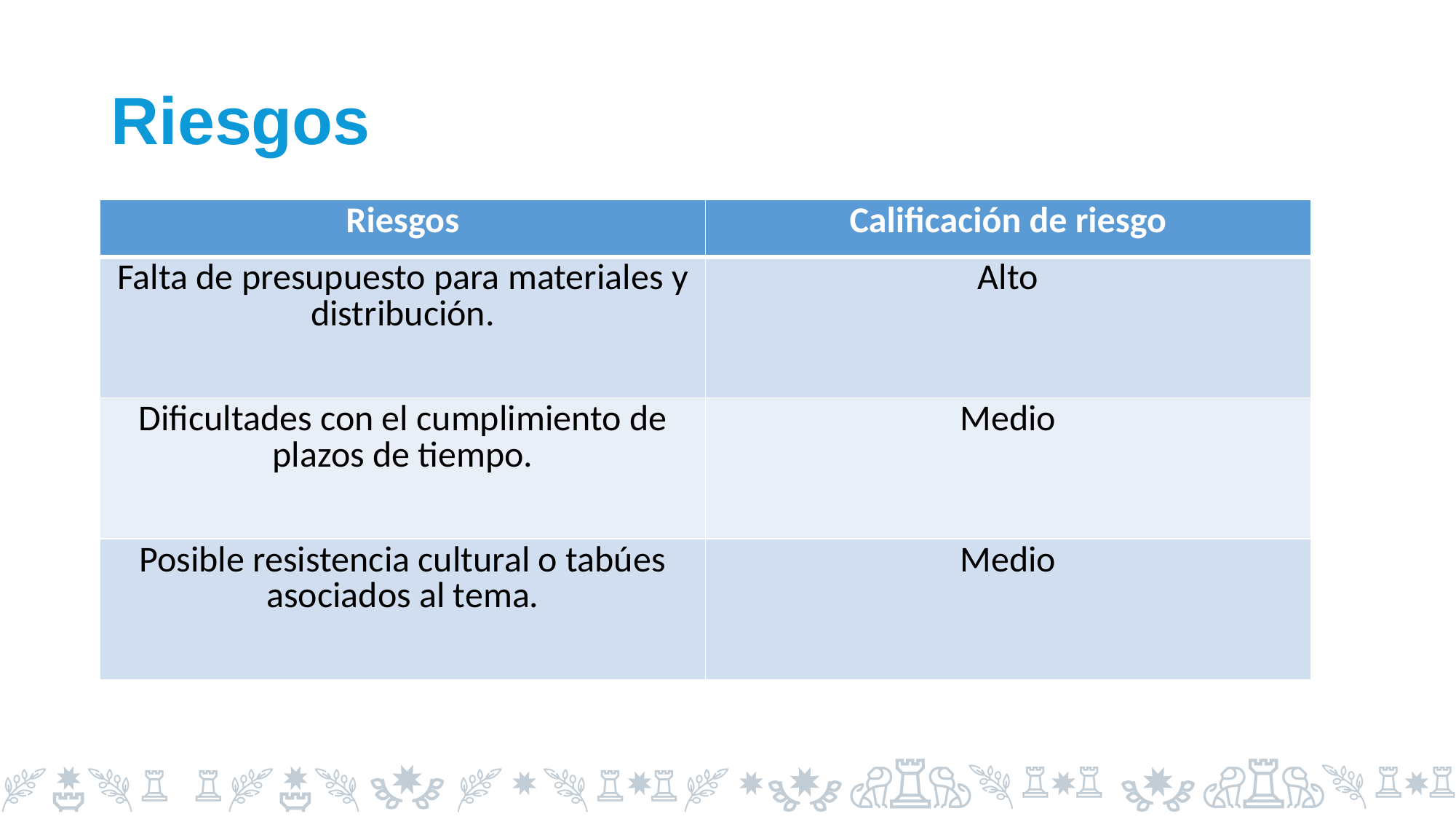

# Riesgos
| Riesgos | Calificación de riesgo |
| --- | --- |
| Falta de presupuesto para materiales y distribución. | Alto |
| Dificultades con el cumplimiento de plazos de tiempo. | Medio |
| Posible resistencia cultural o tabúes asociados al tema. | Medio |